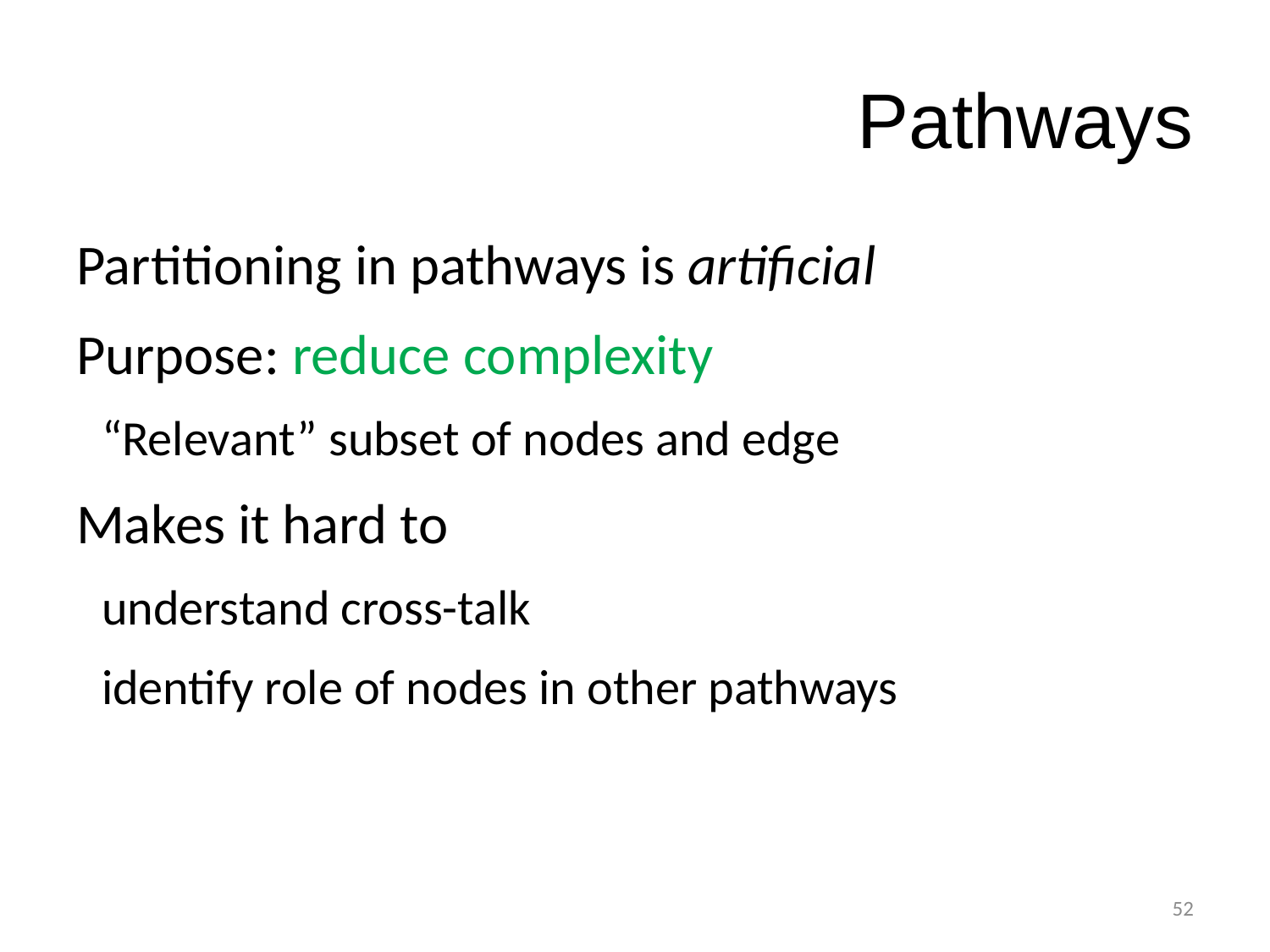

# Pathways
Partitioning in pathways is artificial
Purpose: reduce complexity
“Relevant” subset of nodes and edge
Makes it hard to
understand cross-talk
identify role of nodes in other pathways

52